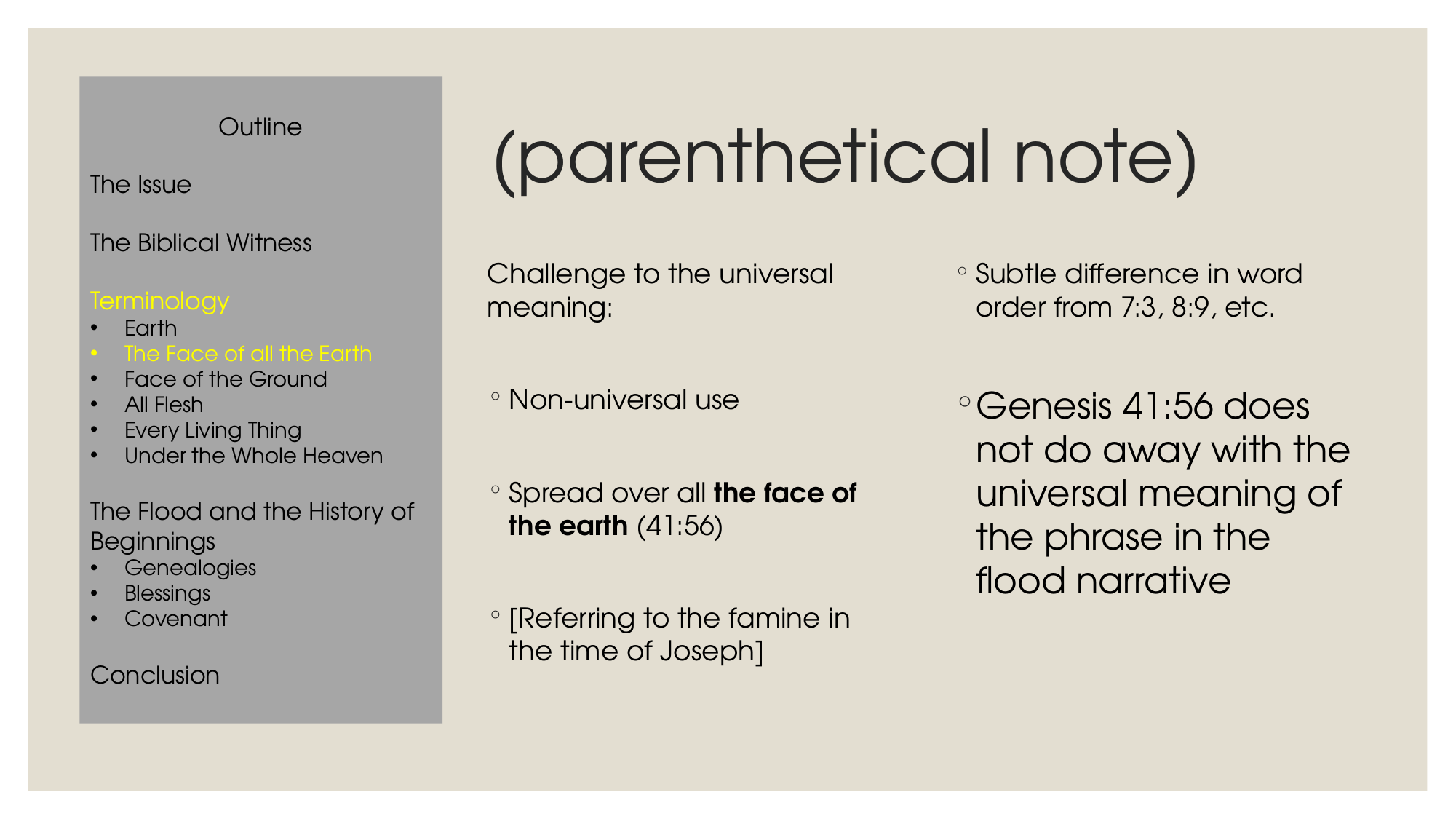

Outline

The Issue

The Biblical Witness

Terminology
Earth
The Face of all the Earth
Face of the Ground
All Flesh
Every Living Thing
Under the Whole Heaven

The Flood and the History of Beginnings
Genealogies
Blessings
Covenant

Conclusion

# (parenthetical note)
Challenge to the universal meaning:

Non-universal use

Spread over all the face of the earth (41:56)

[Referring to the famine in the time of Joseph]

Subtle difference in word order from 7:3, 8:9, etc.

Genesis 41:56 does not do away with the universal meaning of the phrase in the flood narrative